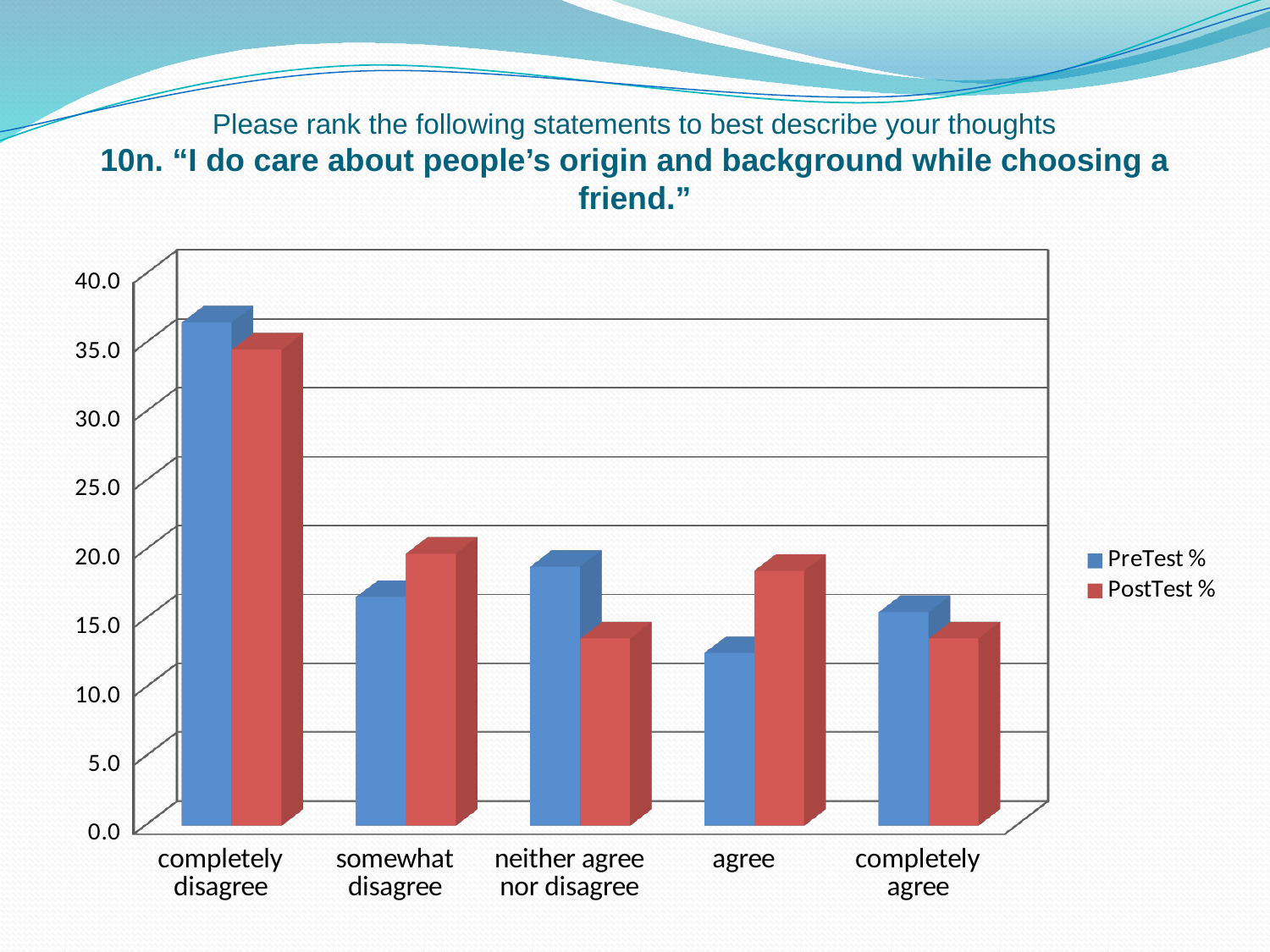

# Please rank the following statements to best describe your thoughts 10n. “I do care about people’s origin and background while choosing a friend.”

[unsupported chart]